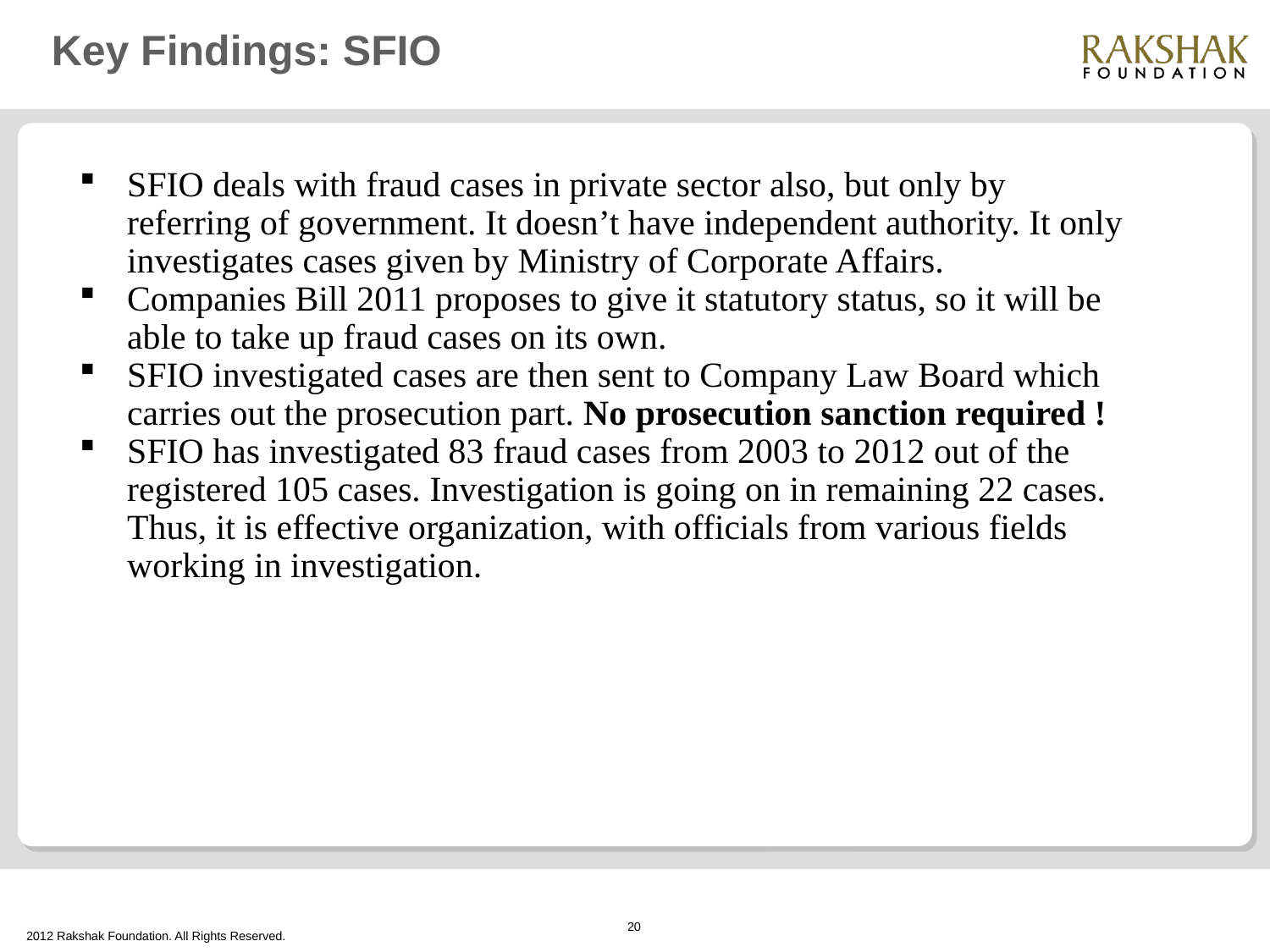

# Key Findings: SFIO
SFIO deals with fraud cases in private sector also, but only by referring of government. It doesn’t have independent authority. It only investigates cases given by Ministry of Corporate Affairs.
Companies Bill 2011 proposes to give it statutory status, so it will be able to take up fraud cases on its own.
SFIO investigated cases are then sent to Company Law Board which carries out the prosecution part. No prosecution sanction required !
SFIO has investigated 83 fraud cases from 2003 to 2012 out of the registered 105 cases. Investigation is going on in remaining 22 cases. Thus, it is effective organization, with officials from various fields working in investigation.

20